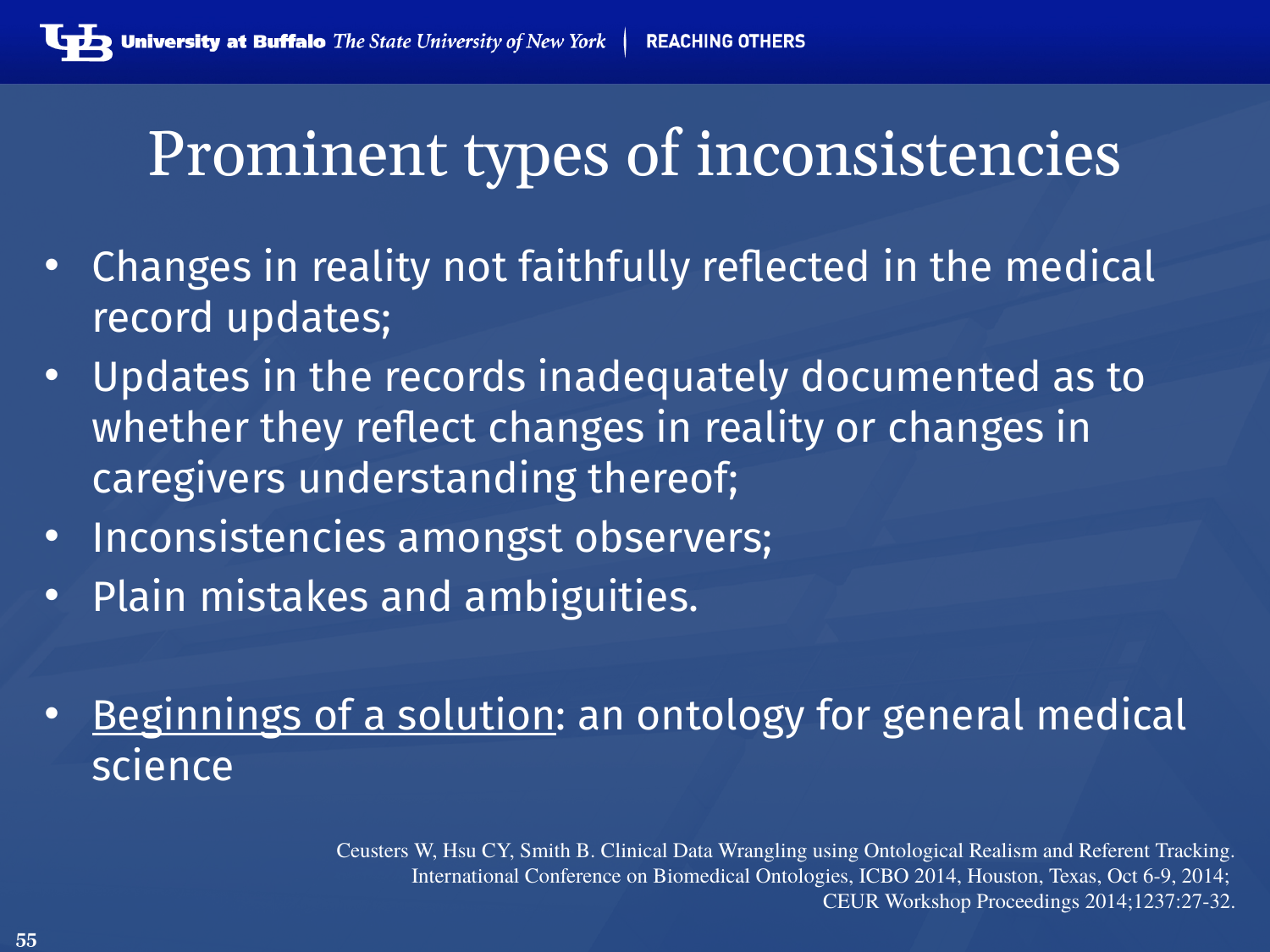

# Prominent types of inconsistencies
Changes in reality not faithfully reflected in the medical record updates;
Updates in the records inadequately documented as to whether they reflect changes in reality or changes in caregivers understanding thereof;
Inconsistencies amongst observers;
Plain mistakes and ambiguities.

Beginnings of a solution: an ontology for general medical science
Ceusters W, Hsu CY, Smith B. Clinical Data Wrangling using Ontological Realism and Referent Tracking. International Conference on Biomedical Ontologies, ICBO 2014, Houston, Texas, Oct 6-9, 2014;
CEUR Workshop Proceedings 2014;1237:27-32.